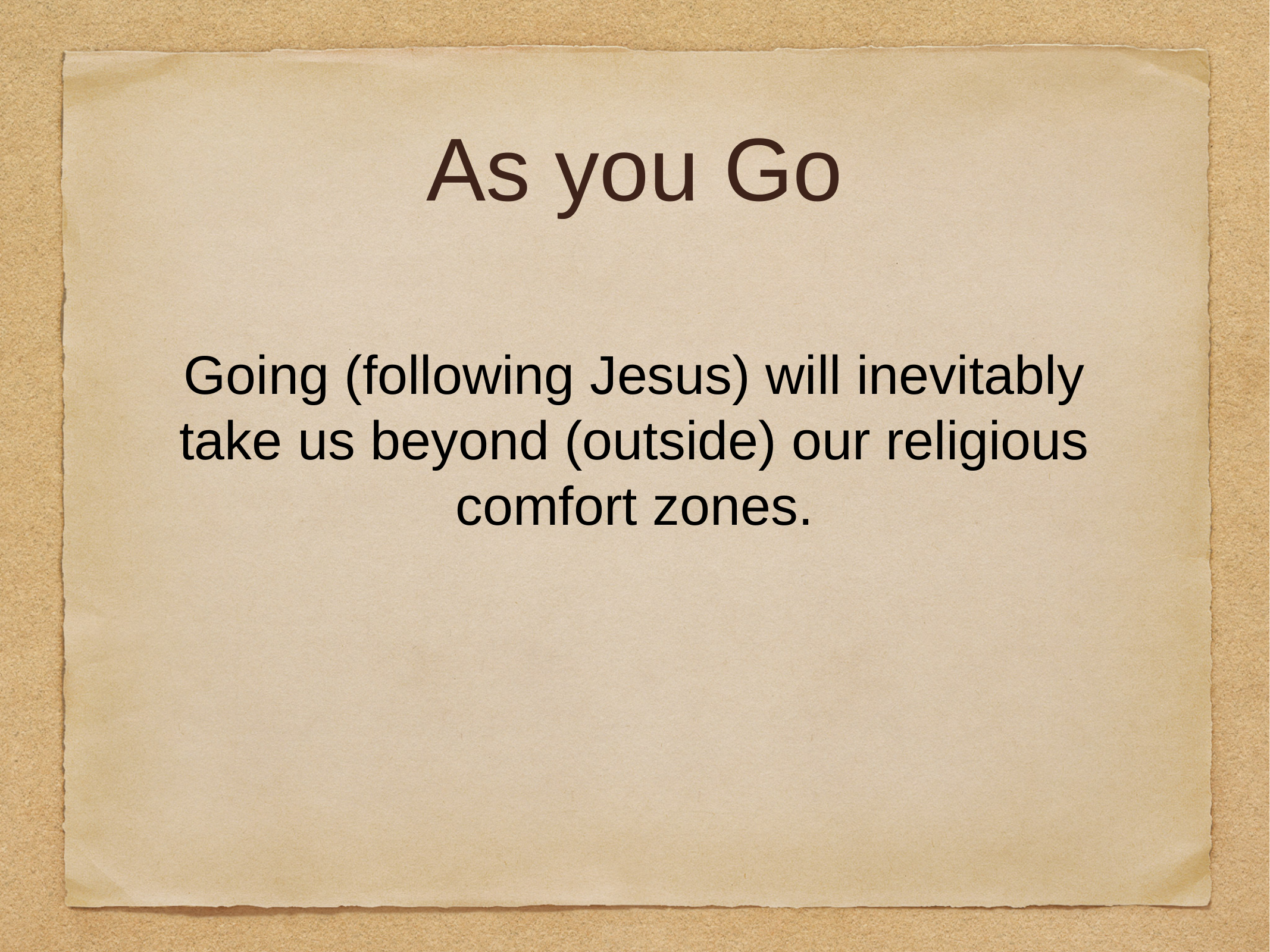

# As you Go
Going (following Jesus) will inevitably take us beyond (outside) our religious comfort zones.